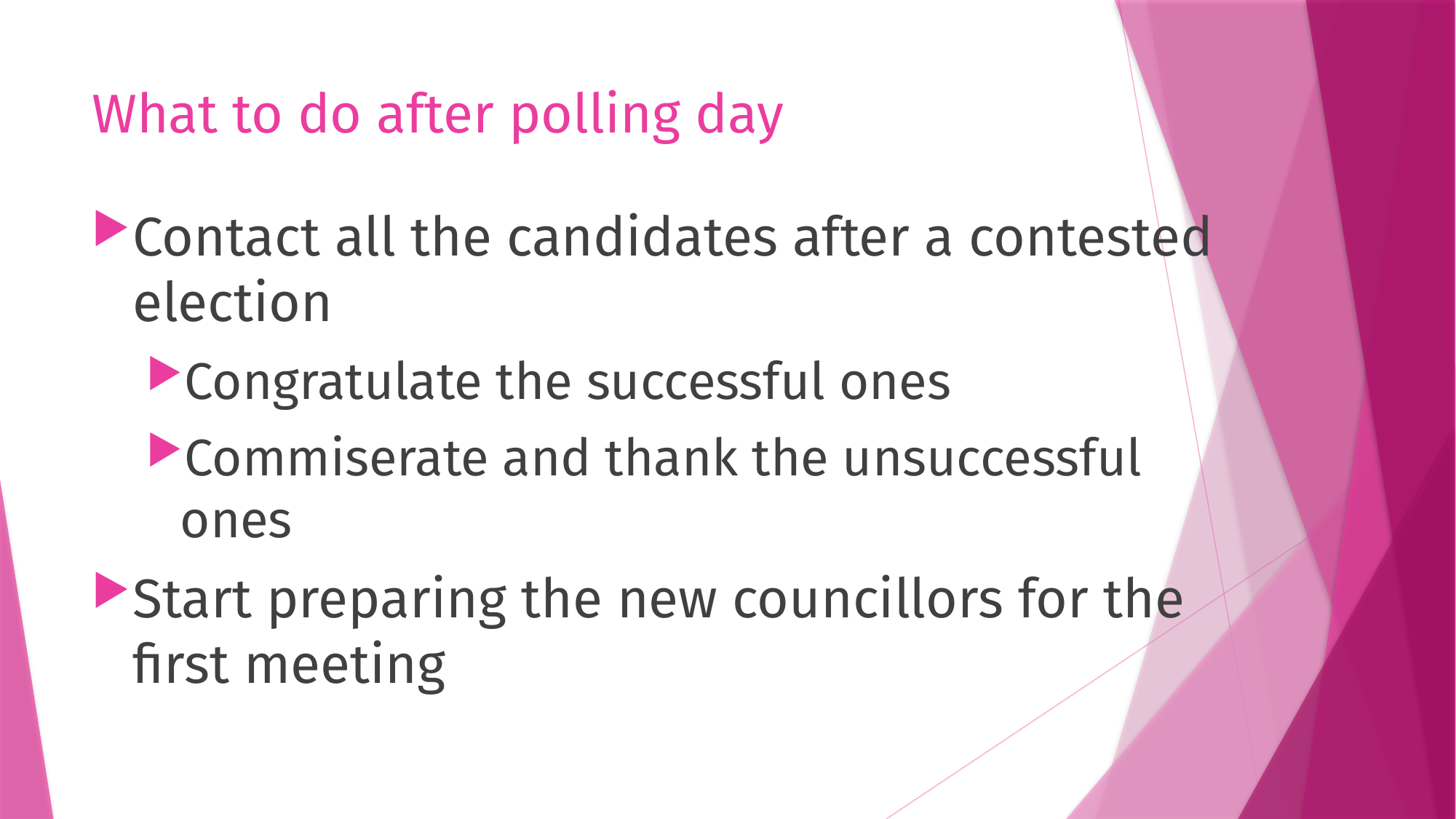

# What to do after polling day
Contact all the candidates after a contested election
Congratulate the successful ones
Commiserate and thank the unsuccessful ones
Start preparing the new councillors for the first meeting